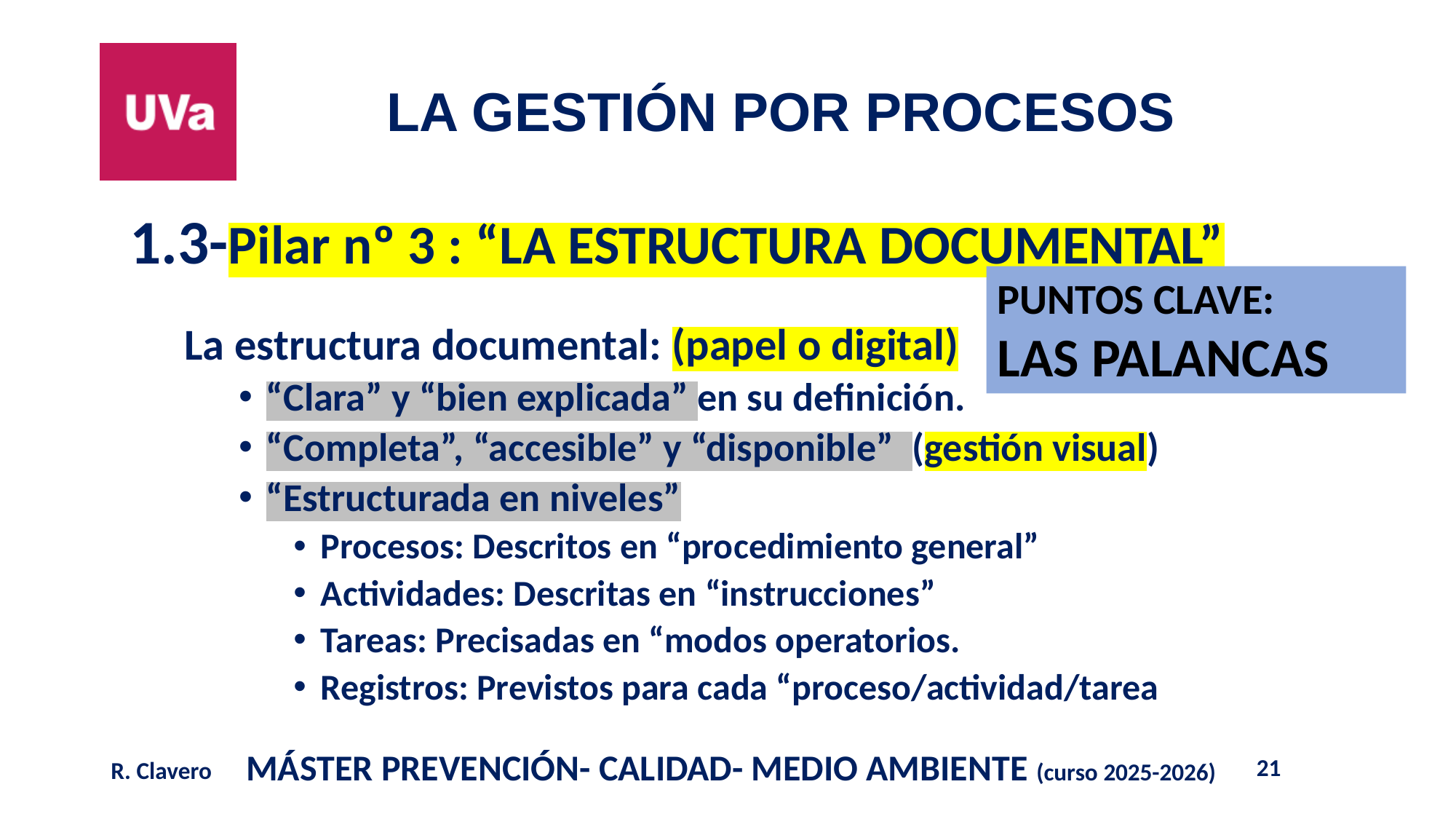

1.3-Pilar nº 3 : “LA ESTRUCTURA DOCUMENTAL”

La estructura documental: (papel o digital)
“Clara” y “bien explicada” en su definición.
“Completa”, “accesible” y “disponible”  (gestión visual)
“Estructurada en niveles”
Procesos: Descritos en “procedimiento general”
Actividades: Descritas en “instrucciones”
Tareas: Precisadas en “modos operatorios.
Registros: Previstos para cada “proceso/actividad/tarea
PUNTOS CLAVE:
LAS PALANCAS